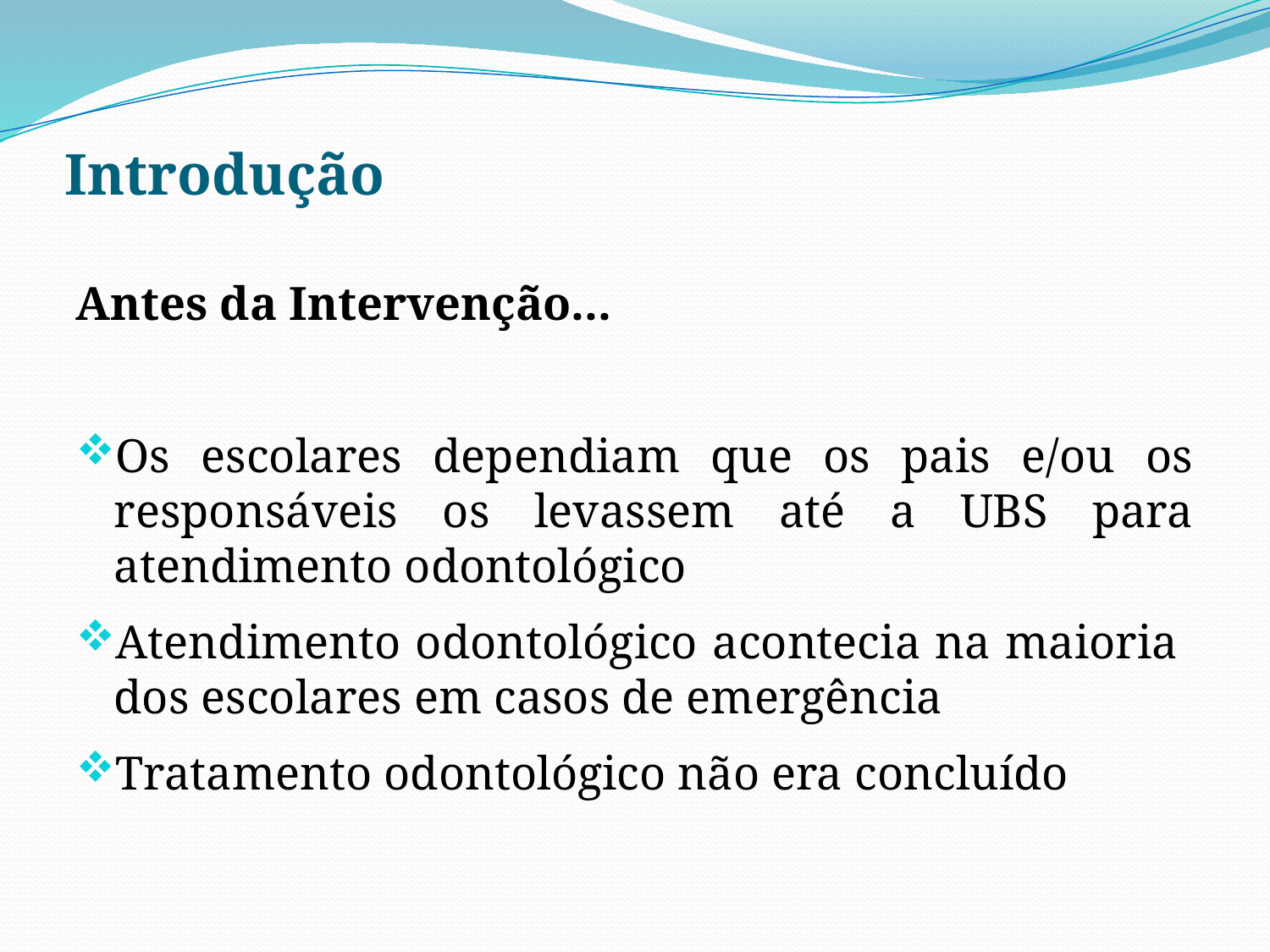

Introdução
Antes da Intervenção...

Os escolares dependiam que os pais e/ou os responsáveis os levassem até a UBS para atendimento odontológico
Atendimento odontológico acontecia na maioria  dos escolares em casos de emergência
Tratamento odontológico não era concluído